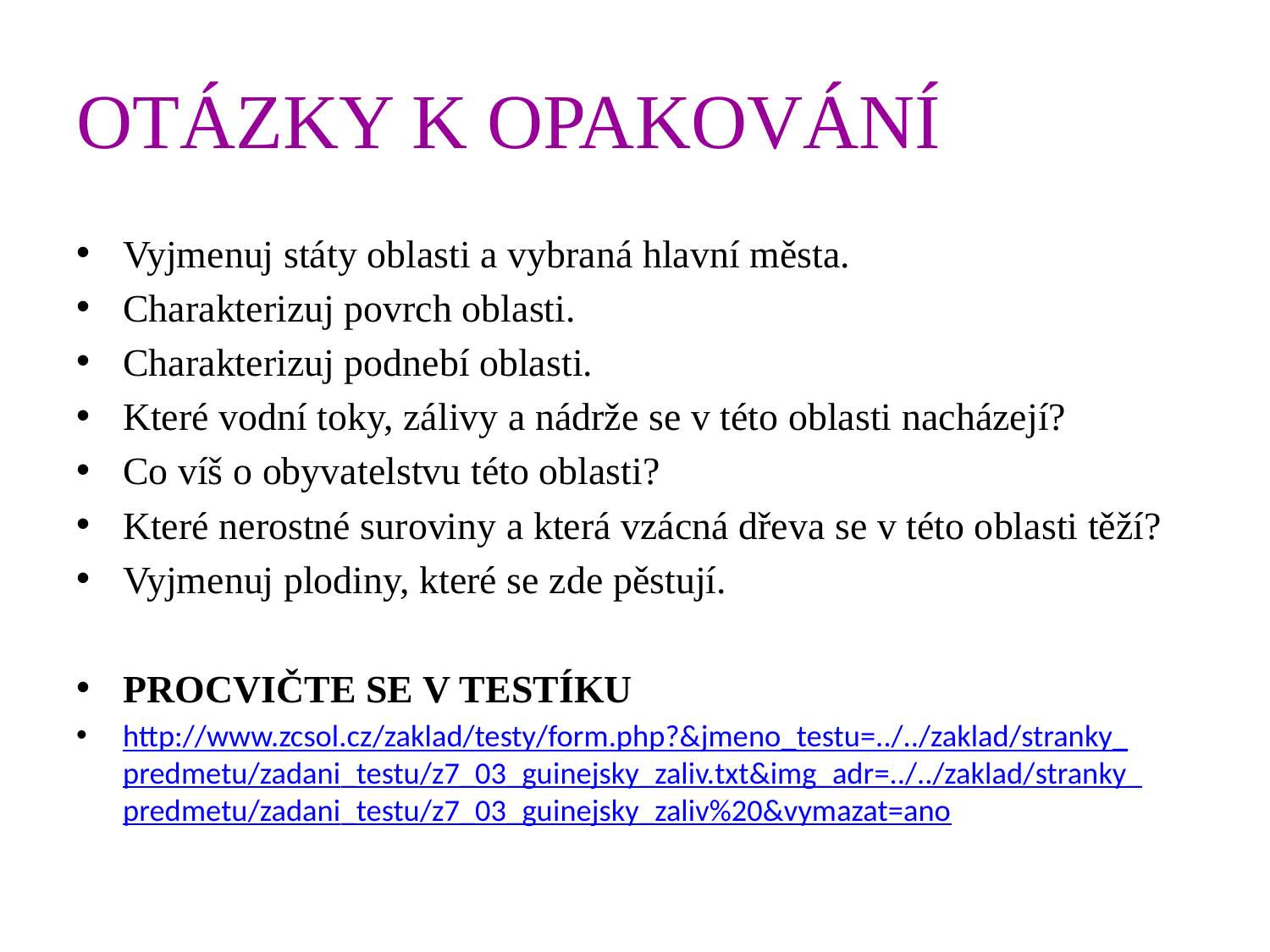

# OTÁZKY K OPAKOVÁNÍ
Vyjmenuj státy oblasti a vybraná hlavní města.
Charakterizuj povrch oblasti.
Charakterizuj podnebí oblasti.
Které vodní toky, zálivy a nádrže se v této oblasti nacházejí?
Co víš o obyvatelstvu této oblasti?
Které nerostné suroviny a která vzácná dřeva se v této oblasti těží?
Vyjmenuj plodiny, které se zde pěstují.

PROCVIČTE SE V TESTÍKU
http://www.zcsol.cz/zaklad/testy/form.php?&jmeno_testu=../../zaklad/stranky_predmetu/zadani_testu/z7_03_guinejsky_zaliv.txt&img_adr=../../zaklad/stranky_predmetu/zadani_testu/z7_03_guinejsky_zaliv%20&vymazat=ano